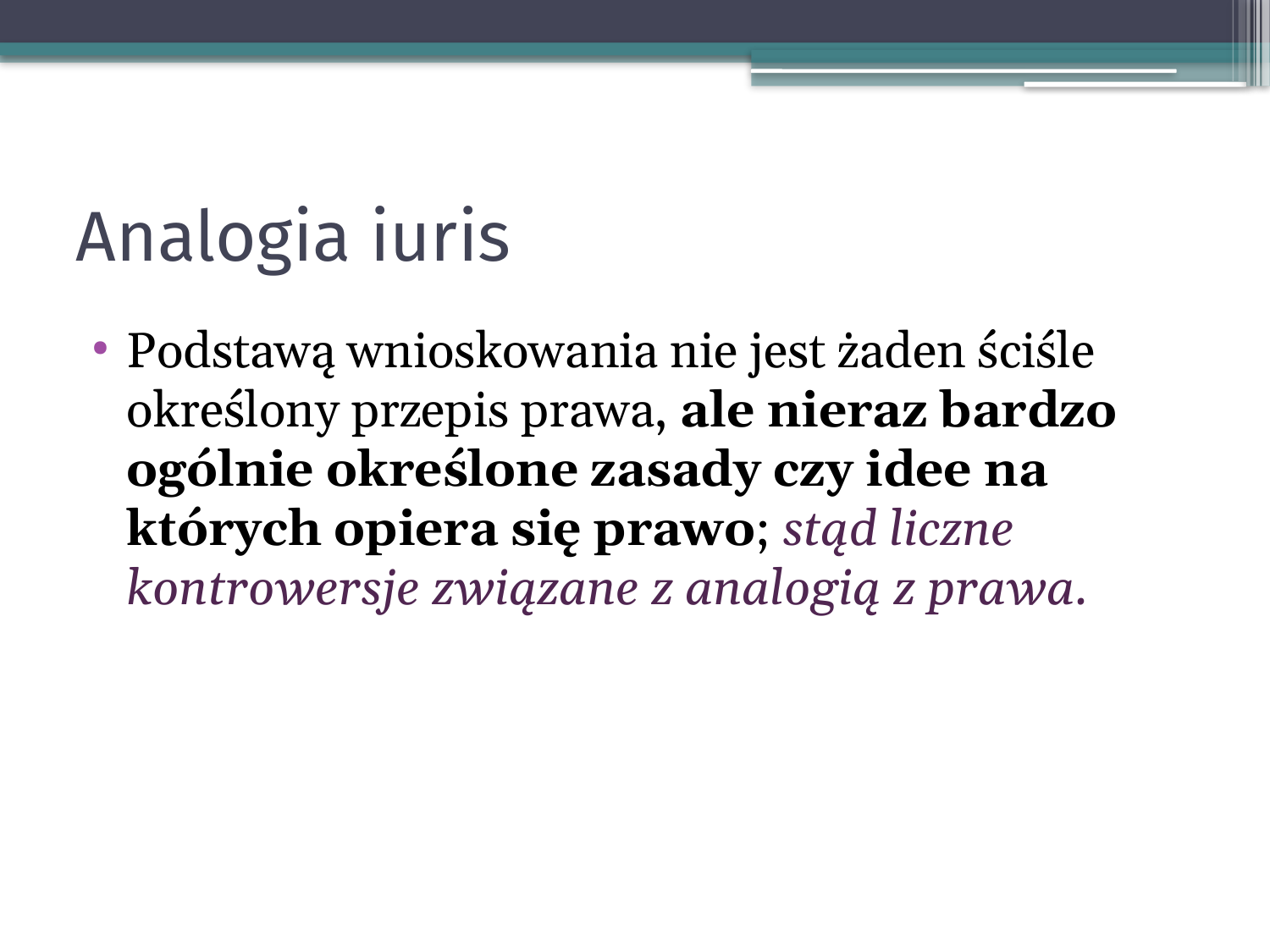

# Analogia iuris
Podstawą wnioskowania nie jest żaden ściśle określony przepis prawa, ale nieraz bardzo ogólnie określone zasady czy idee na których opiera się prawo; stąd liczne kontrowersje związane z analogią z prawa.